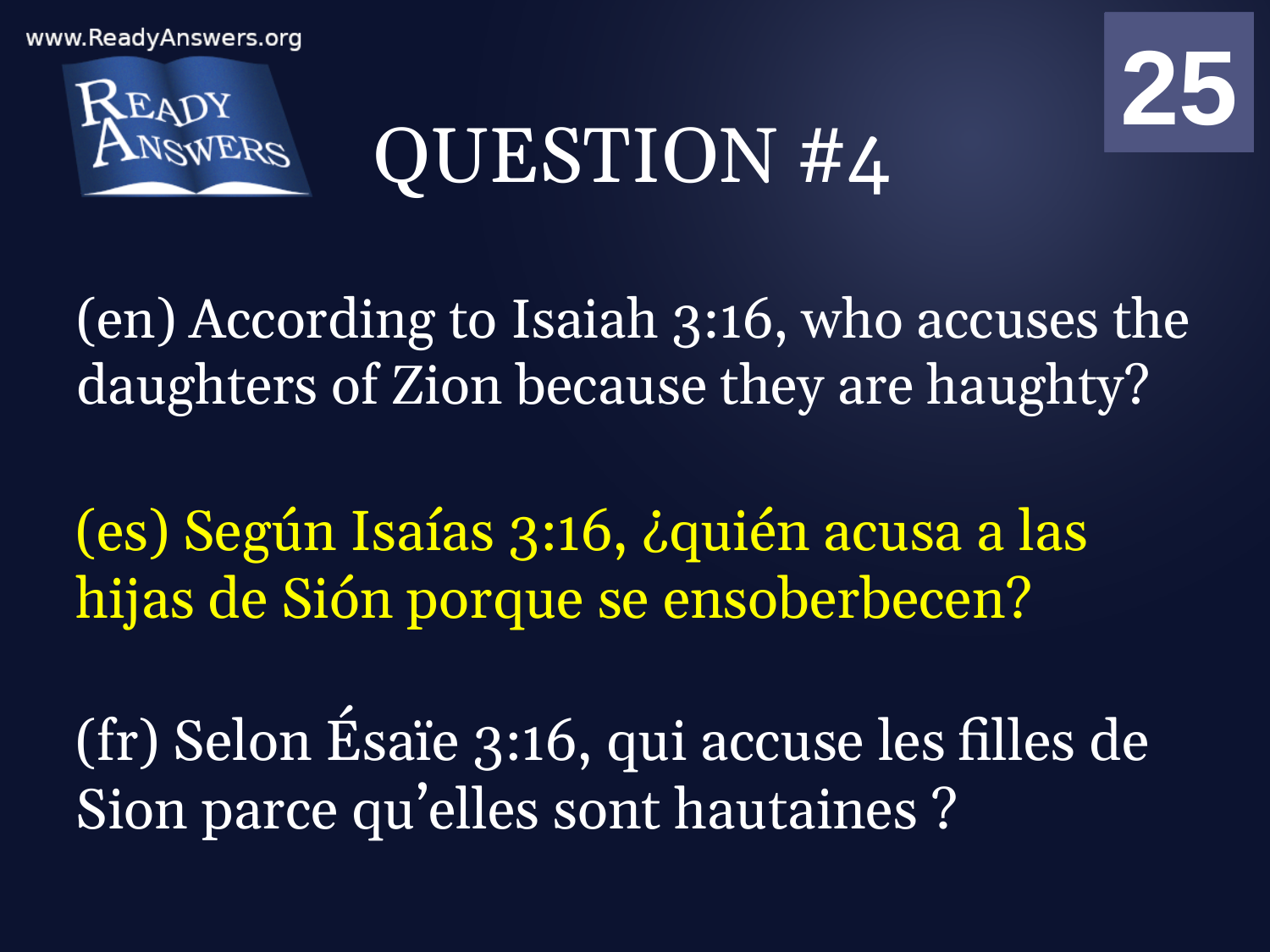

01
02
03
04
05
06
07
08
09
10
11
12
13
14
15
16
17
18
19
20
21
22
23
24
25
00
# QUESTION #4
(en) According to Isaiah 3:16, who accuses the daughters of Zion because they are haughty?
(es) Según Isaías 3:16, ¿quién acusa a las hijas de Sión porque se ensoberbecen?
(fr) Selon Ésaïe 3:16, qui accuse les filles de Sion parce qu’elles sont hautaines ?